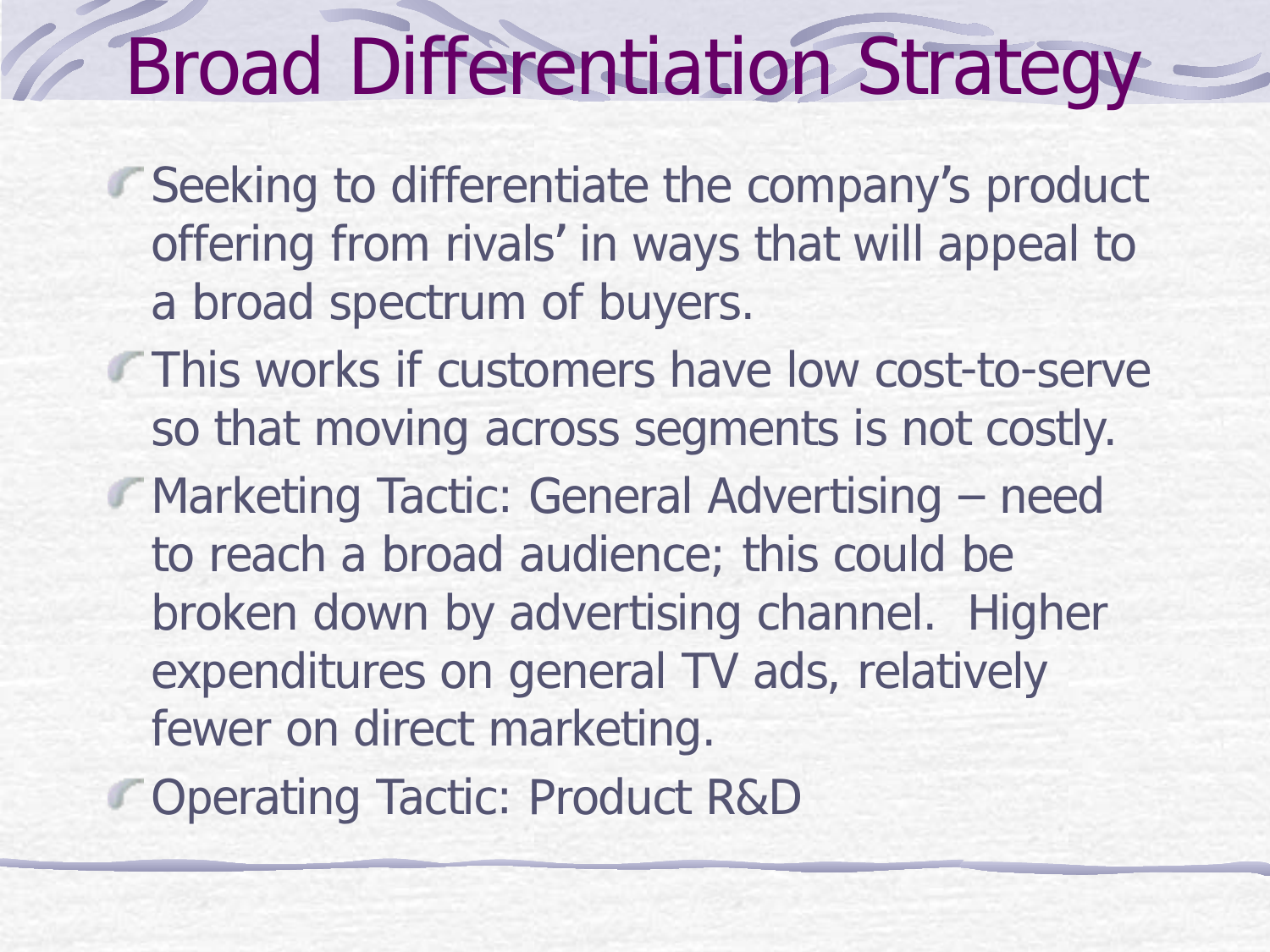

# Broad Differentiation Strategy
Seeking to differentiate the company’s product offering from rivals’ in ways that will appeal to a broad spectrum of buyers.
This works if customers have low cost-to-serve so that moving across segments is not costly.
Marketing Tactic: General Advertising – need to reach a broad audience; this could be broken down by advertising channel.  Higher expenditures on general TV ads, relatively fewer on direct marketing.
Operating Tactic: Product R&D